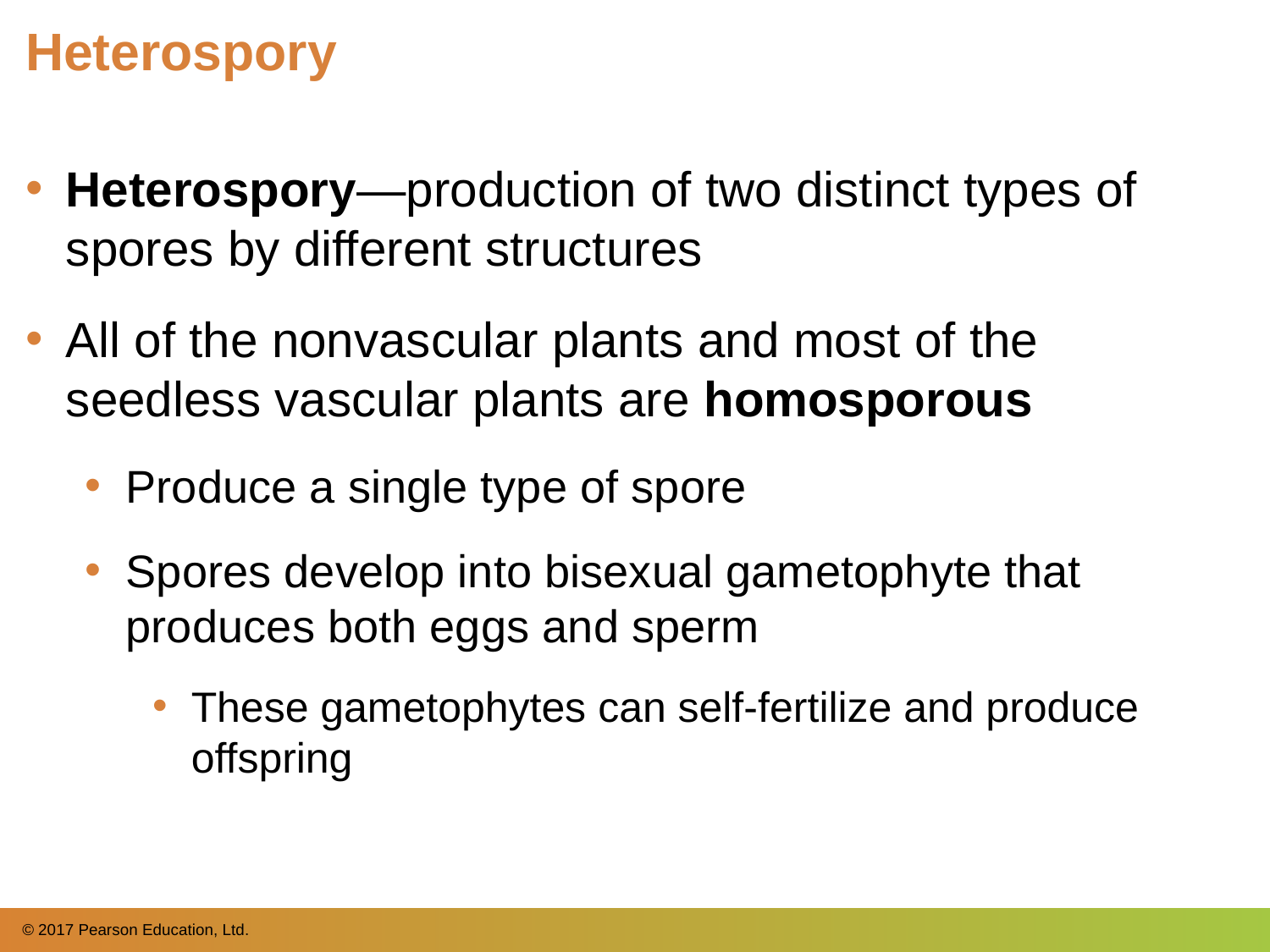

# Heterospory
Heterospory—production of two distinct types of spores by different structures
All of the nonvascular plants and most of the seedless vascular plants are homosporous
Produce a single type of spore
Spores develop into bisexual gametophyte that produces both eggs and sperm
These gametophytes can self-fertilize and produce offspring